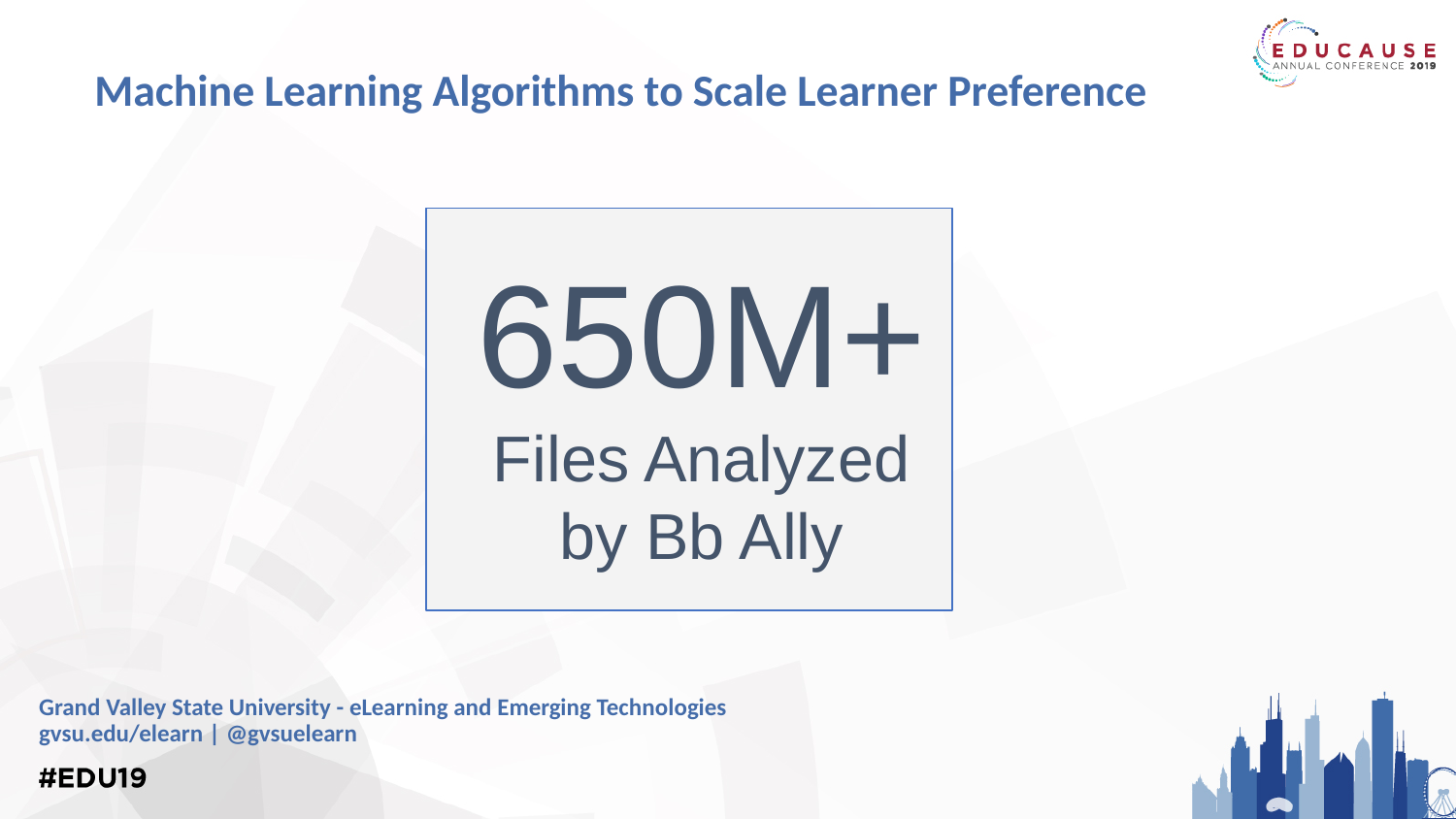

# Machine Learning Algorithms to Scale Learner Preference

650M+
Files Analyzed by Bb Ally

Worldwide
Grand Valley State University - eLearning and Emerging Technologies
gvsu.edu/elearn | @gvsuelearn